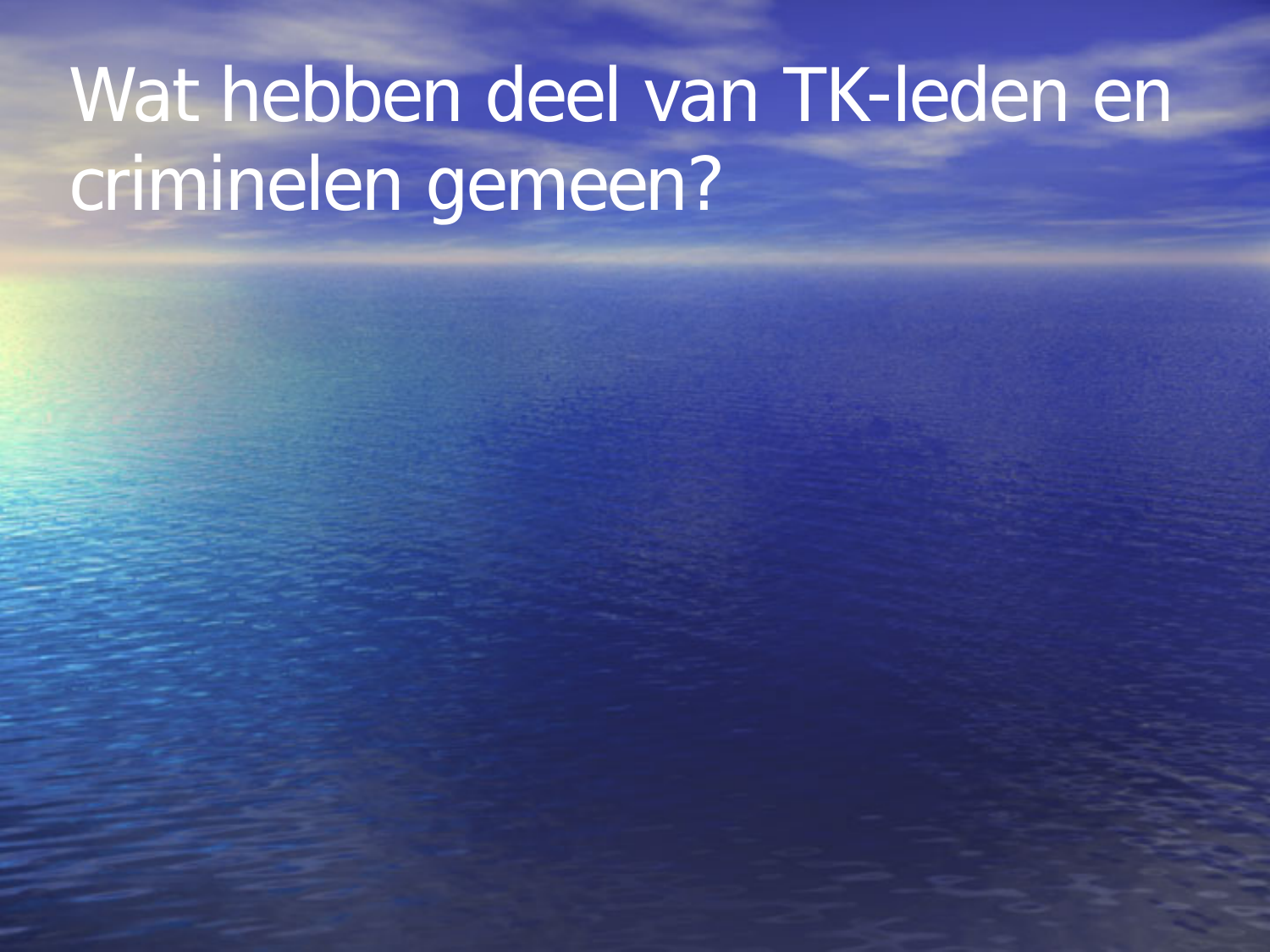

# Wat hebben deel van TK-leden en criminelen gemeen?